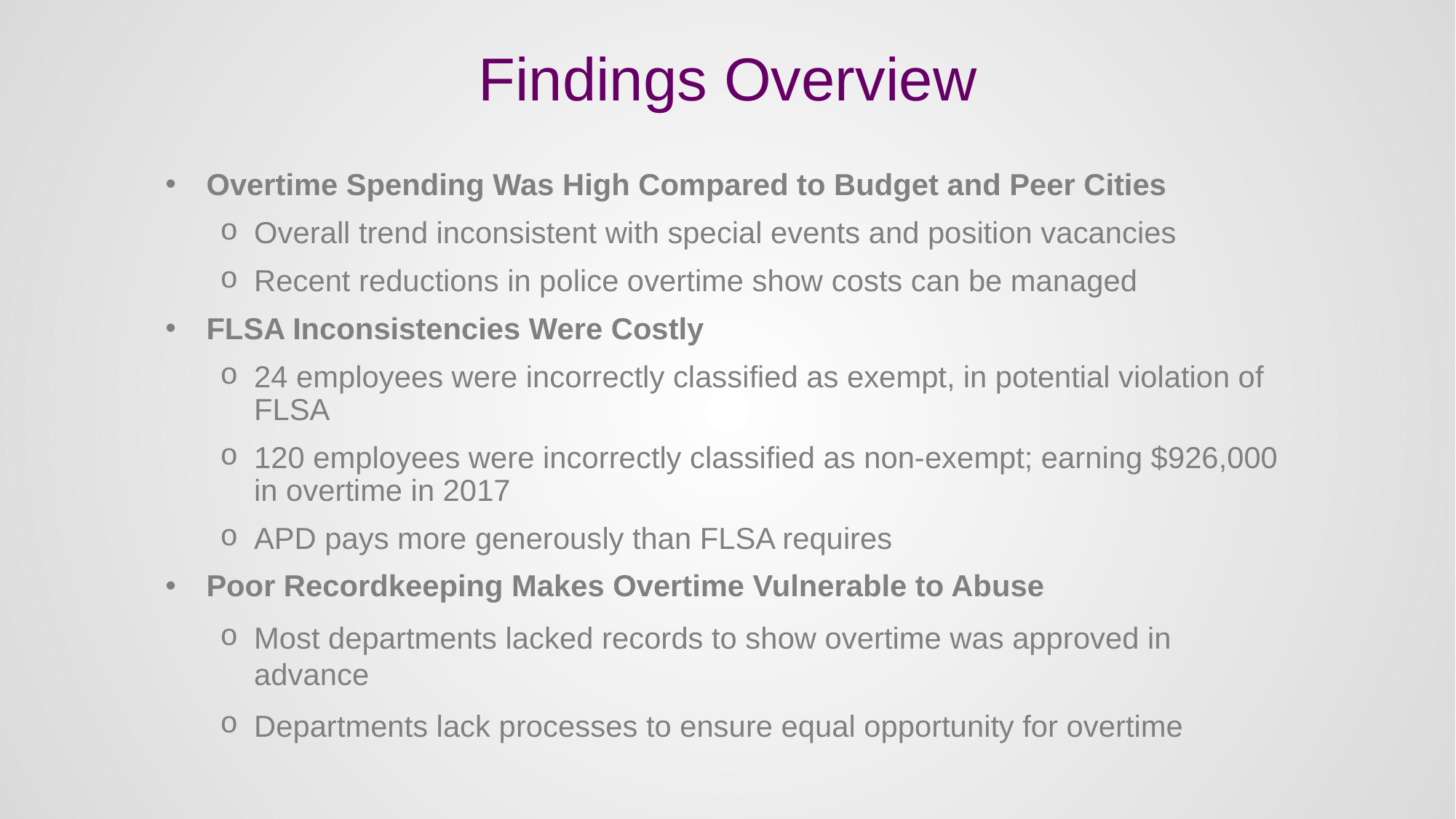

# Findings Overview
Overtime Spending Was High Compared to Budget and Peer Cities
Overall trend inconsistent with special events and position vacancies
Recent reductions in police overtime show costs can be managed
FLSA Inconsistencies Were Costly
24 employees were incorrectly classified as exempt, in potential violation of FLSA
120 employees were incorrectly classified as non-exempt; earning $926,000 in overtime in 2017
APD pays more generously than FLSA requires
Poor Recordkeeping Makes Overtime Vulnerable to Abuse
Most departments lacked records to show overtime was approved in advance
Departments lack processes to ensure equal opportunity for overtime